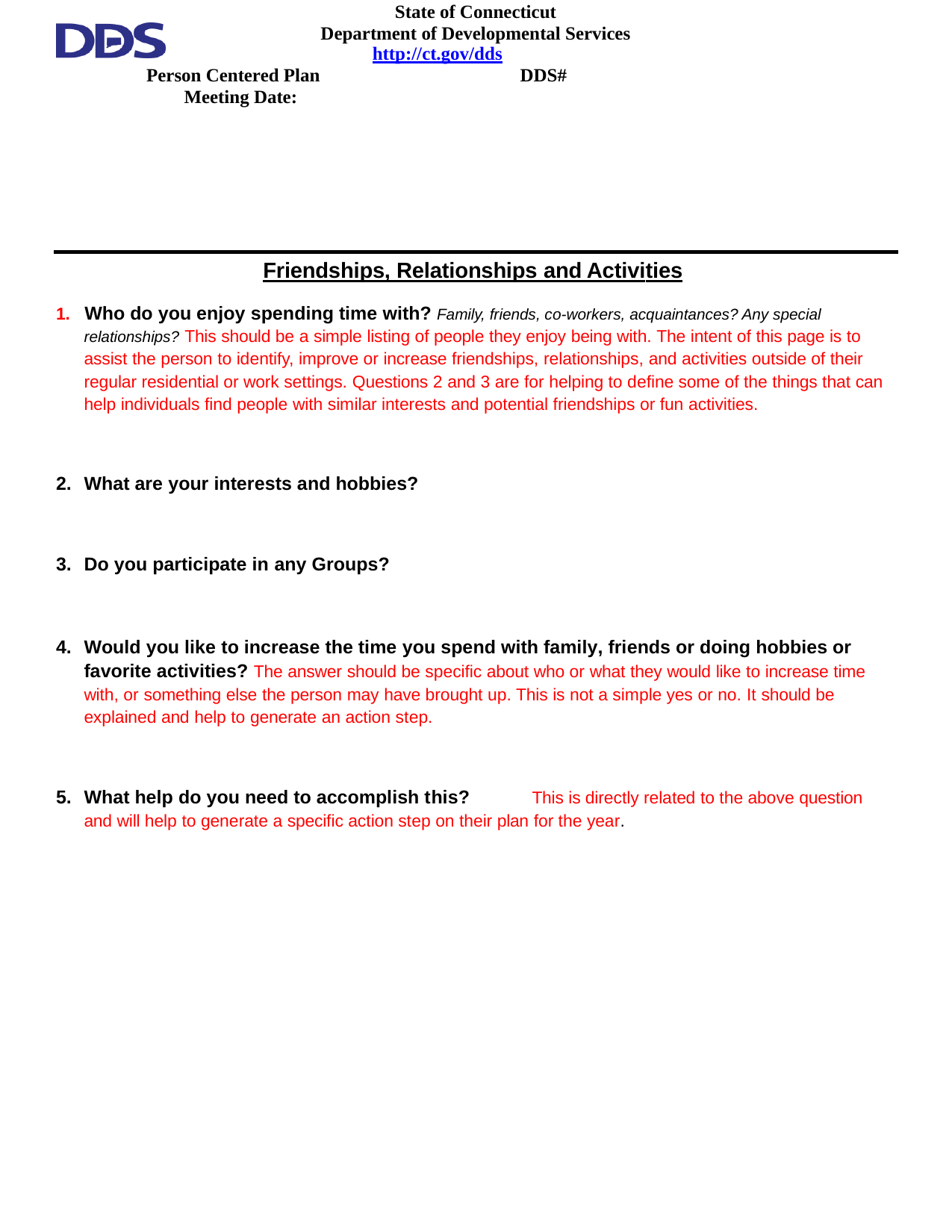

State of Connecticut Department of Developmental Services
http://ct.gov/dds
Person Centered Plan  		DDS#  		Meeting Date:

Friendships, Relationships and Activities
1.   Who do you enjoy spending time with? Family, friends, co-workers, acquaintances? Any special relationships? This should be a simple listing of people they enjoy being with. The intent of this page is to assist the person to identify, improve or increase friendships, relationships, and activities outside of their regular residential or work settings. Questions 2 and 3 are for helping to define some of the things that can help individuals find people with similar interests and potential friendships or fun activities.
2.  What are your interests and hobbies?
3.  Do you participate in any Groups?
4.  Would you like to increase the time you spend with family, friends or doing hobbies or favorite activities? The answer should be specific about who or what they would like to increase time with, or something else the person may have brought up. This is not a simple yes or no. It should be explained and help to generate an action step.
5.  What help do you need to accomplish this?	This is directly related to the above question and will help to generate a specific action step on their plan for the year.